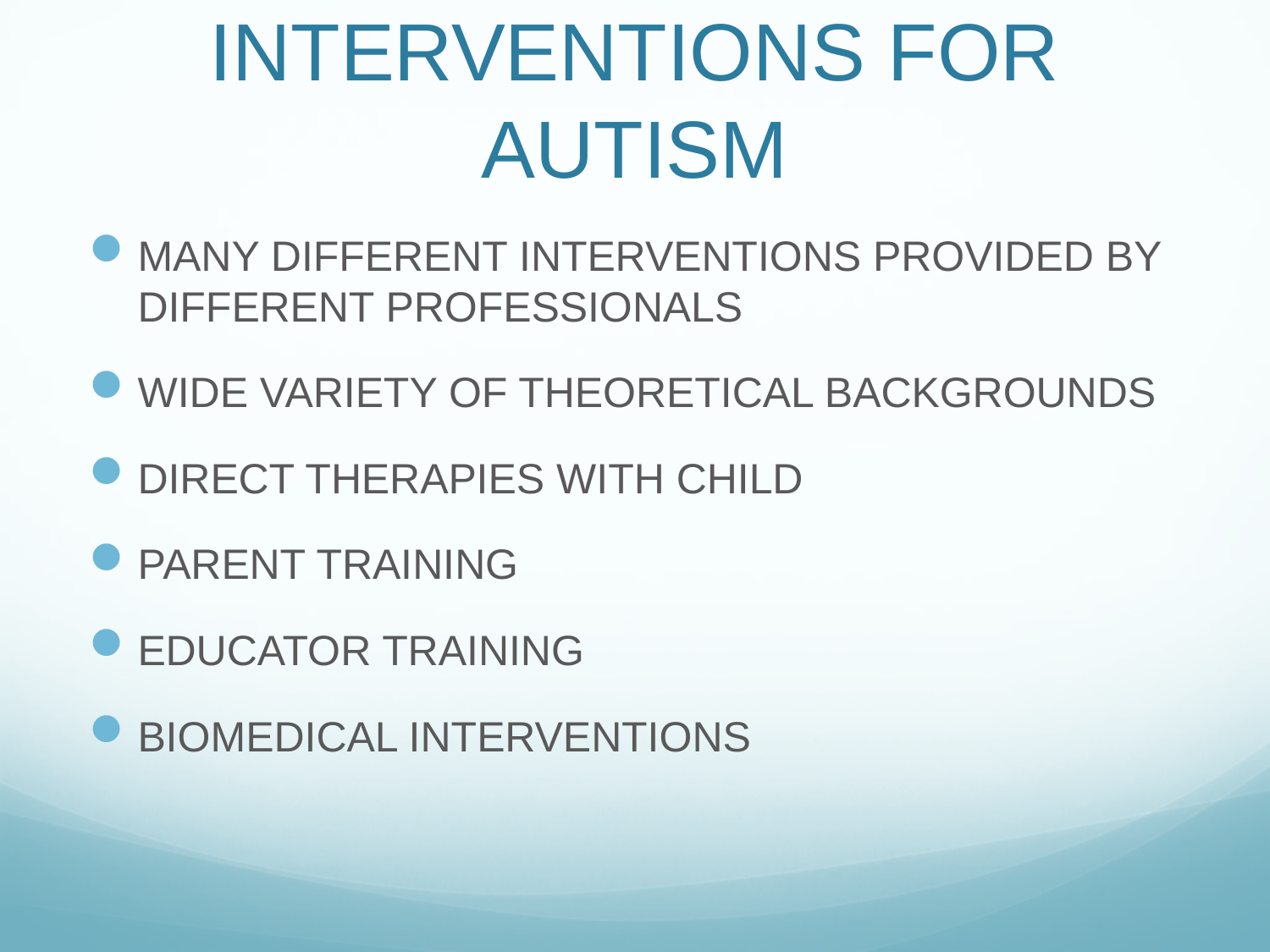

# INTERVENTIONS FOR AUTISM
MANY DIFFERENT INTERVENTIONS PROVIDED BY DIFFERENT PROFESSIONALS
WIDE VARIETY OF THEORETICAL BACKGROUNDS
DIRECT THERAPIES WITH CHILD
PARENT TRAINING
EDUCATOR TRAINING
BIOMEDICAL INTERVENTIONS